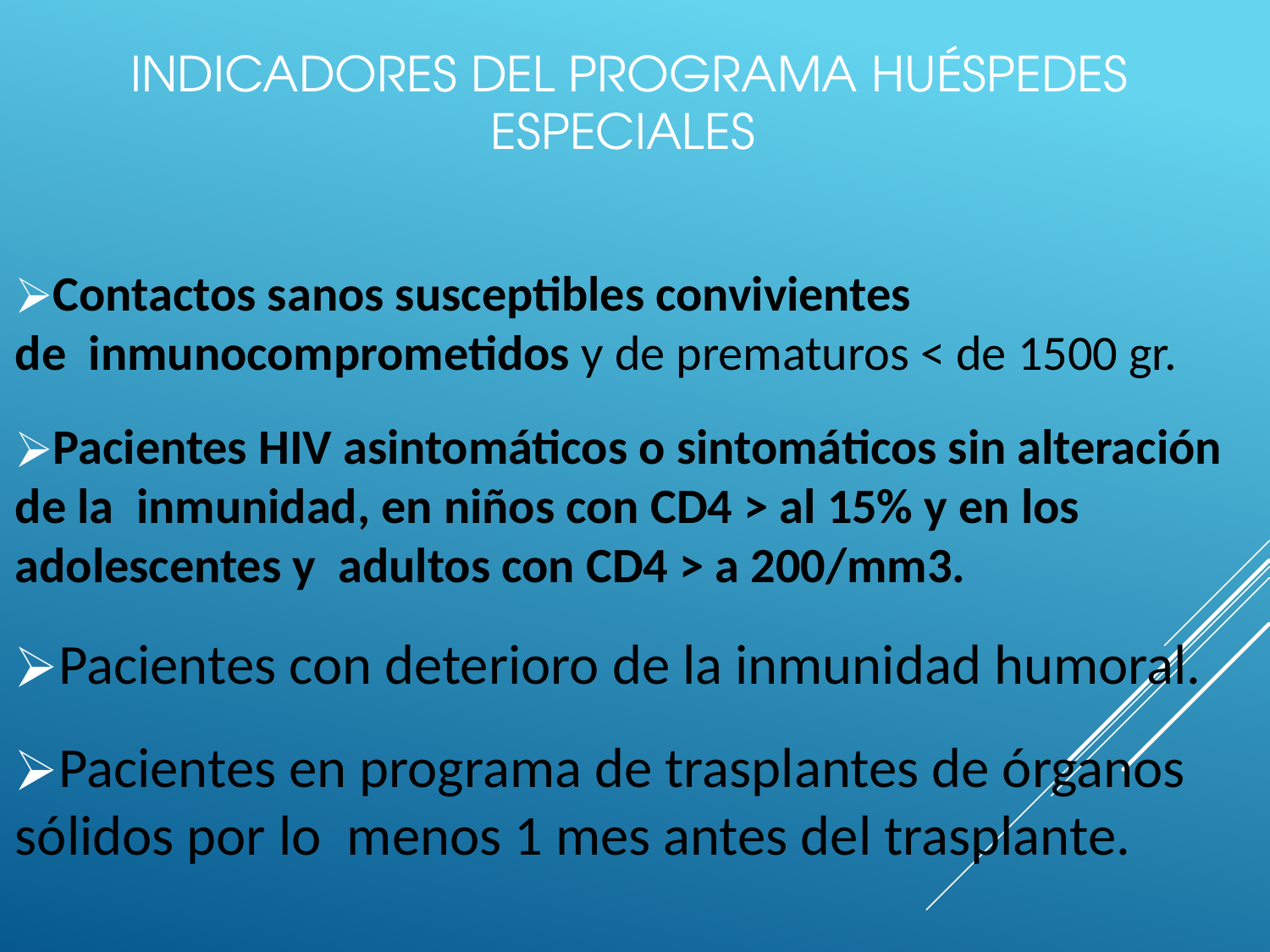

# INDICADORES DEL PROGRAMA HUÉSPEDES ESPECIALES

Contactos sanos susceptibles convivientes de  inmunocomprometidos y de prematuros < de 1500 gr.
Pacientes HIV asintomáticos o sintomáticos sin alteración de la  inmunidad, en niños con CD4 > al 15% y en los adolescentes y  adultos con CD4 > a 200/mm3.
Pacientes con deterioro de la inmunidad humoral.
Pacientes en programa de trasplantes de órganos sólidos por lo  menos 1 mes antes del trasplante.